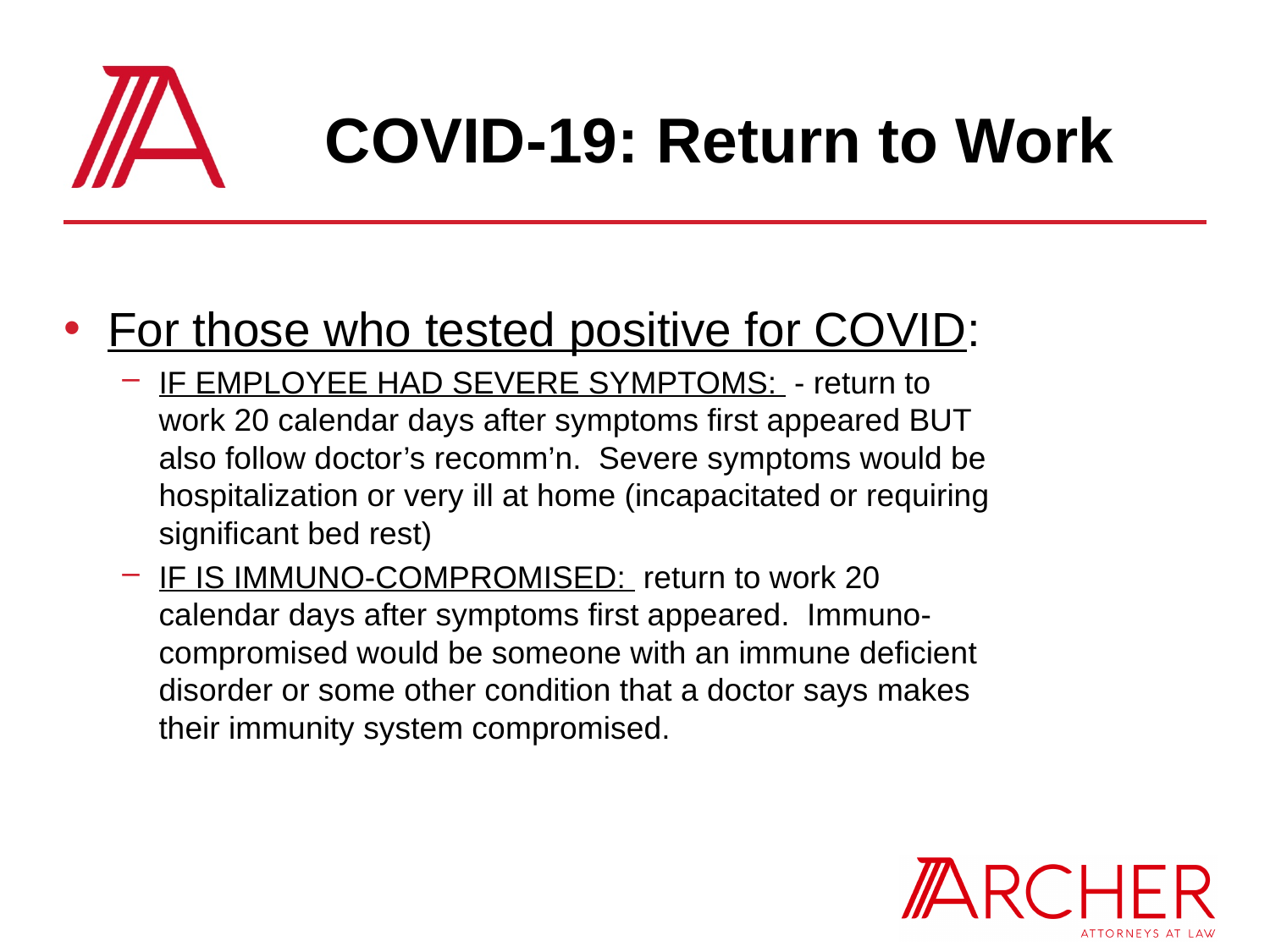

# COVID-19: Return to Work
For those who tested positive for COVID:
IF EMPLOYEE HAD SEVERE SYMPTOMS:  - return to work 20 calendar days after symptoms first appeared BUT also follow doctor’s recomm’n.  Severe symptoms would be hospitalization or very ill at home (incapacitated or requiring significant bed rest)
IF IS IMMUNO-COMPROMISED:  return to work 20 calendar days after symptoms first appeared.  Immuno-compromised would be someone with an immune deficient disorder or some other condition that a doctor says makes their immunity system compromised.